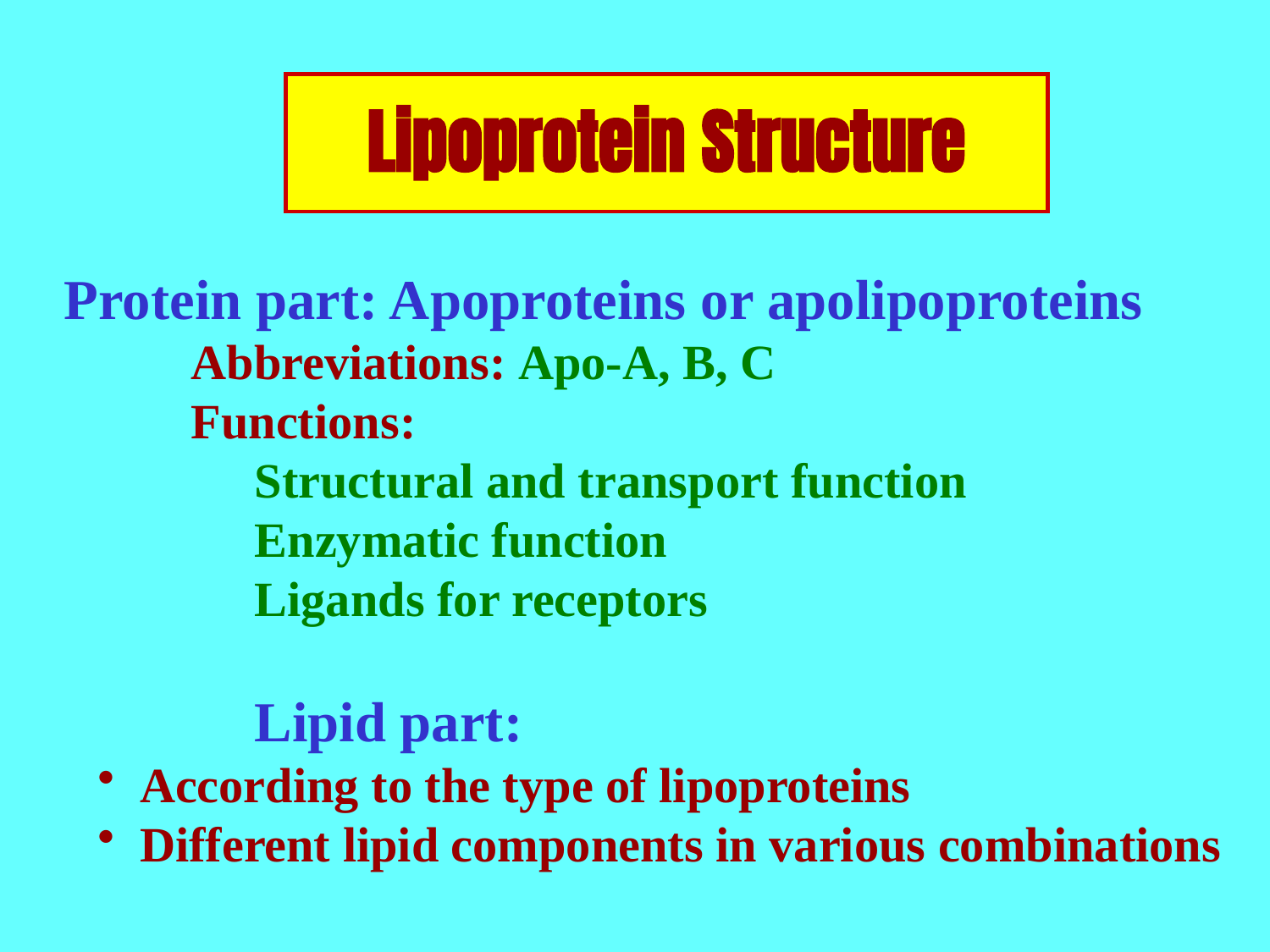

Lipoprotein Structure
Protein part: Apoproteins or apolipoproteins
	Abbreviations: Apo-A, B, C
	Functions:
Structural and transport function
Enzymatic function
Ligands for receptors

Lipid part:
 According to the type of lipoproteins
 Different lipid components in various combinations